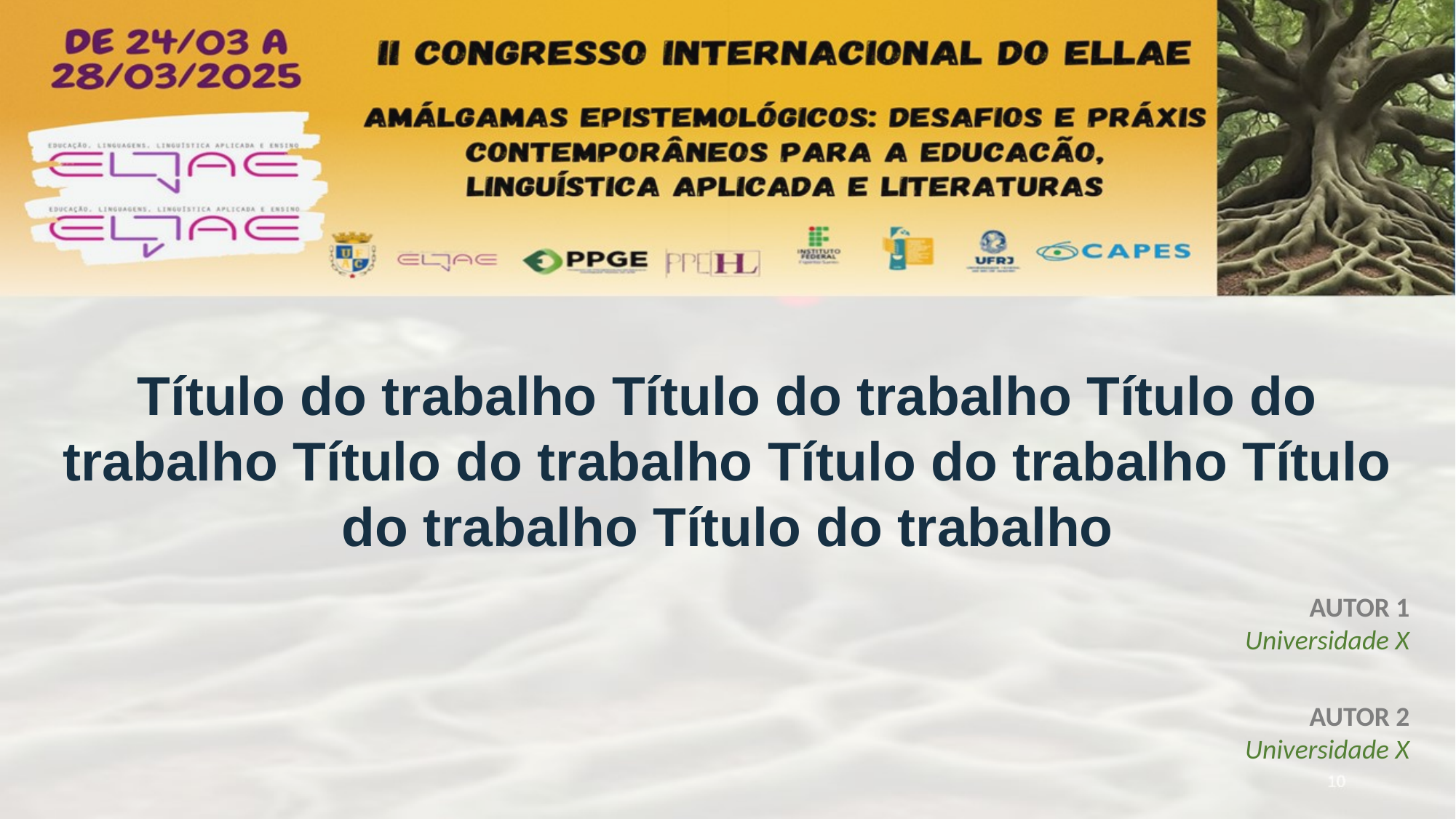

Título do trabalho Título do trabalho Título do trabalho Título do trabalho Título do trabalho Título do trabalho Título do trabalho
AUTOR 1
Universidade X
AUTOR 2
Universidade X